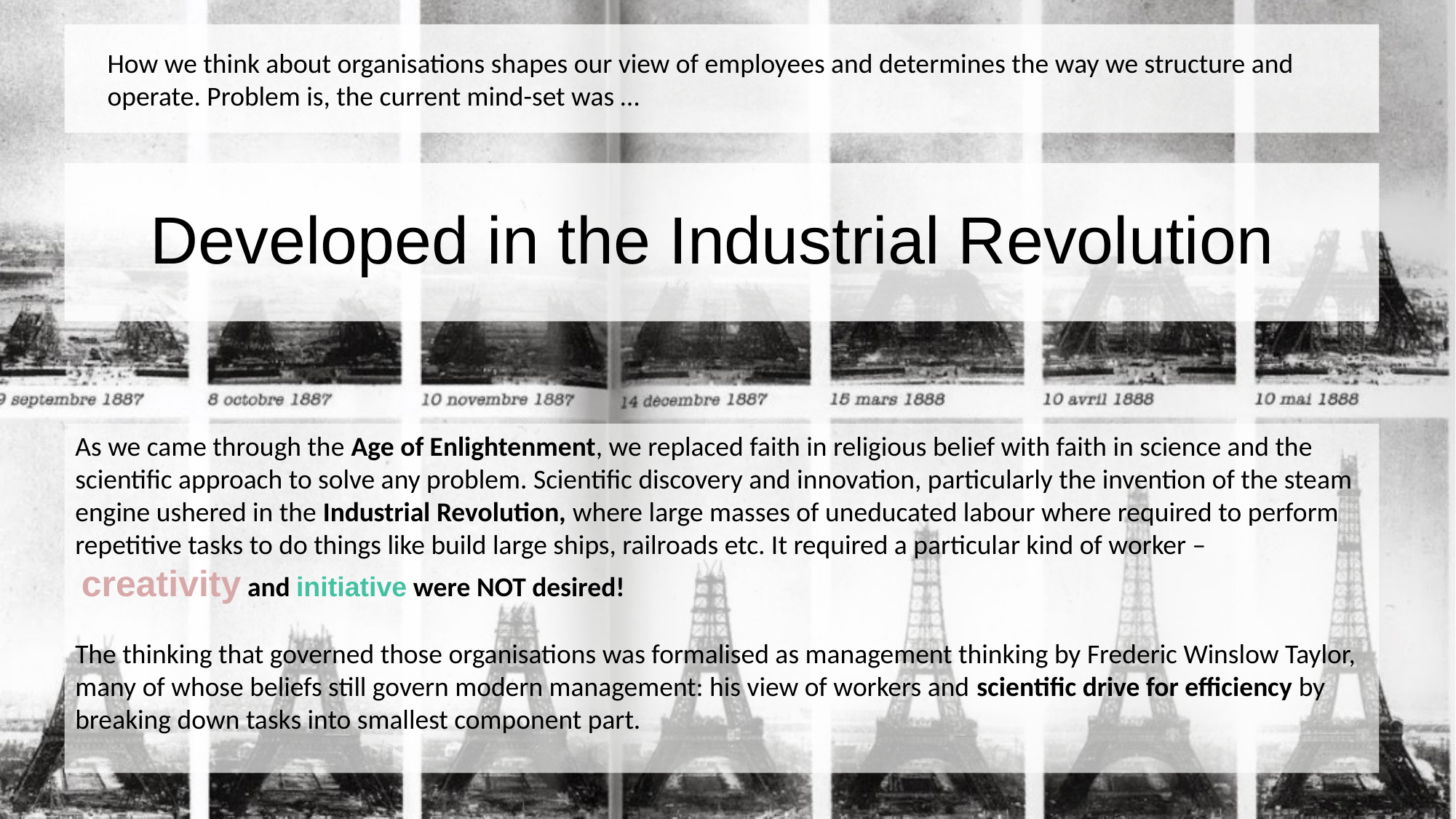

How we think about organisations shapes our view of employees and determines the way we structure and operate. Problem is, the current mind-set was …
# Developed in the Industrial Revolution
As we came through the Age of Enlightenment, we replaced faith in religious belief with faith in science and the scientific approach to solve any problem. Scientific discovery and innovation, particularly the invention of the steam engine ushered in the Industrial Revolution, where large masses of uneducated labour where required to perform repetitive tasks to do things like build large ships, railroads etc. It required a particular kind of worker –
 creativity and initiative were NOT desired!

The thinking that governed those organisations was formalised as management thinking by Frederic Winslow Taylor, many of whose beliefs still govern modern management: his view of workers and scientific drive for efficiency by breaking down tasks into smallest component part.